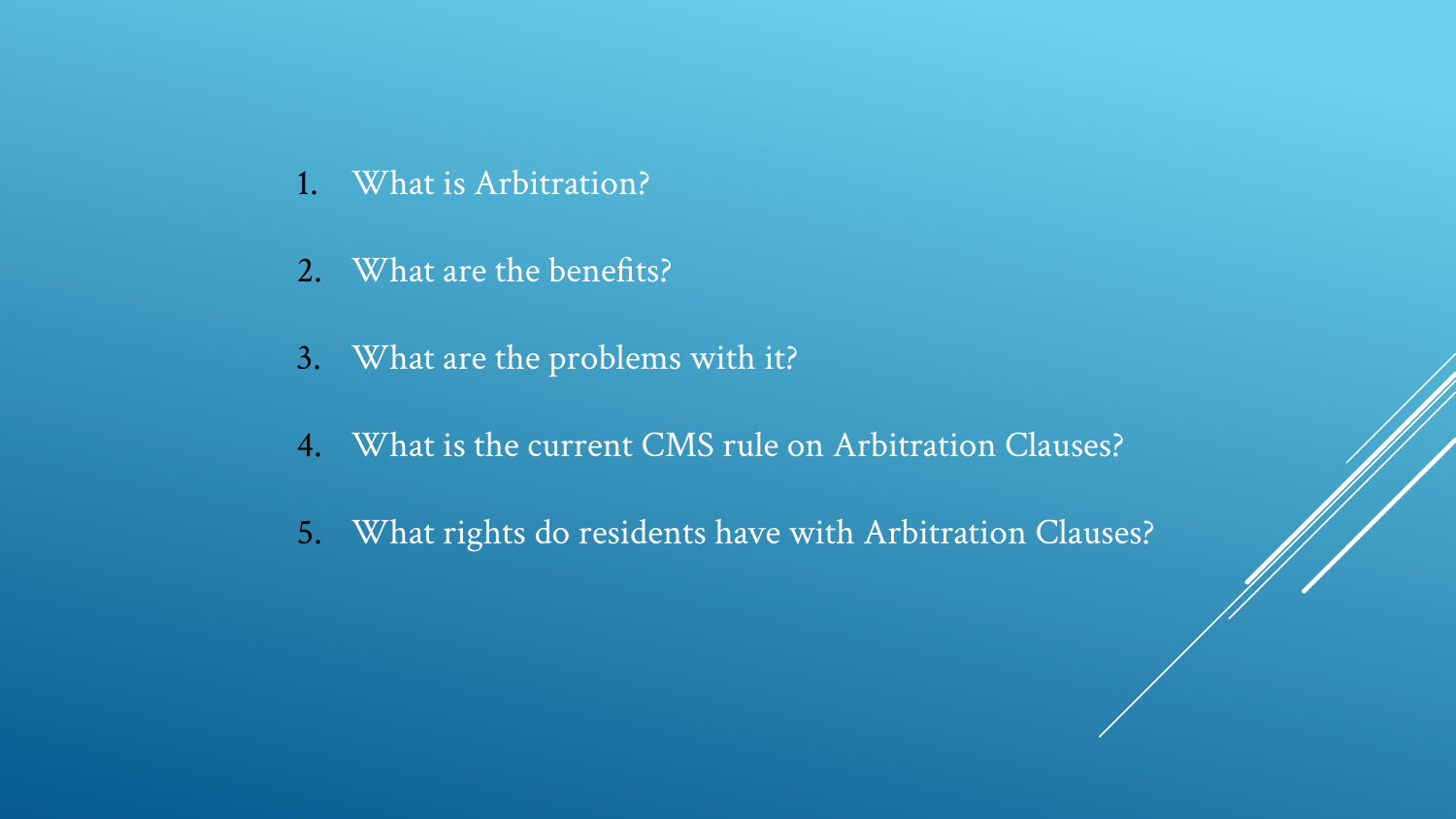

What is Arbitration?
What are the benefits?
What are the problems with it?
What is the current CMS rule on Arbitration Clauses?
What rights do residents have with Arbitration Clauses?